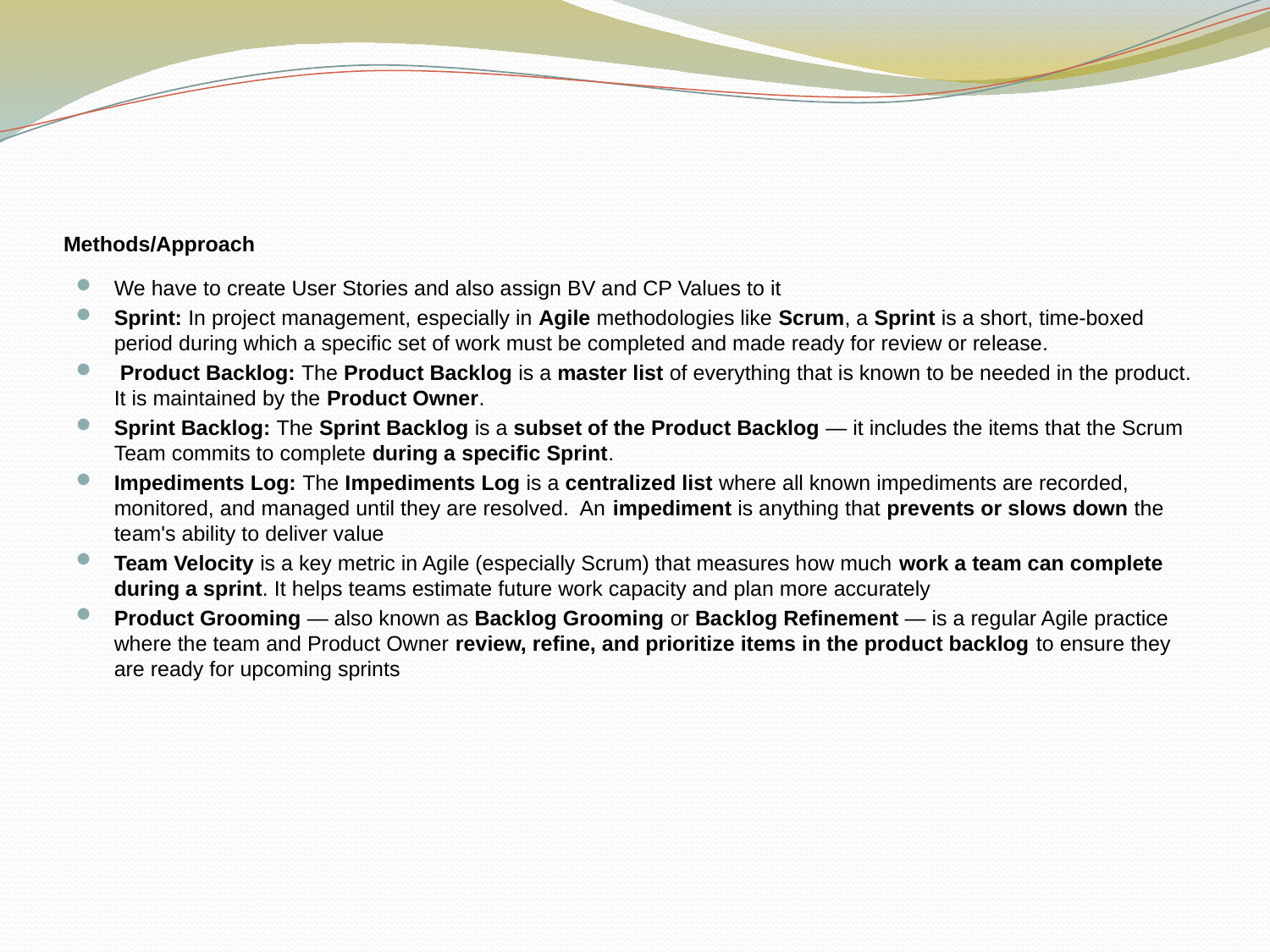

# Methods/Approach
We have to create User Stories and also assign BV and CP Values to it
Sprint: In project management, especially in Agile methodologies like Scrum, a Sprint is a short, time-boxed period during which a specific set of work must be completed and made ready for review or release.
 Product Backlog: The Product Backlog is a master list of everything that is known to be needed in the product. It is maintained by the Product Owner.
Sprint Backlog: The Sprint Backlog is a subset of the Product Backlog — it includes the items that the Scrum Team commits to complete during a specific Sprint.
Impediments Log: The Impediments Log is a centralized list where all known impediments are recorded, monitored, and managed until they are resolved.  An impediment is anything that prevents or slows down the team's ability to deliver value
Team Velocity is a key metric in Agile (especially Scrum) that measures how much work a team can complete during a sprint. It helps teams estimate future work capacity and plan more accurately
Product Grooming — also known as Backlog Grooming or Backlog Refinement — is a regular Agile practice where the team and Product Owner review, refine, and prioritize items in the product backlog to ensure they are ready for upcoming sprints